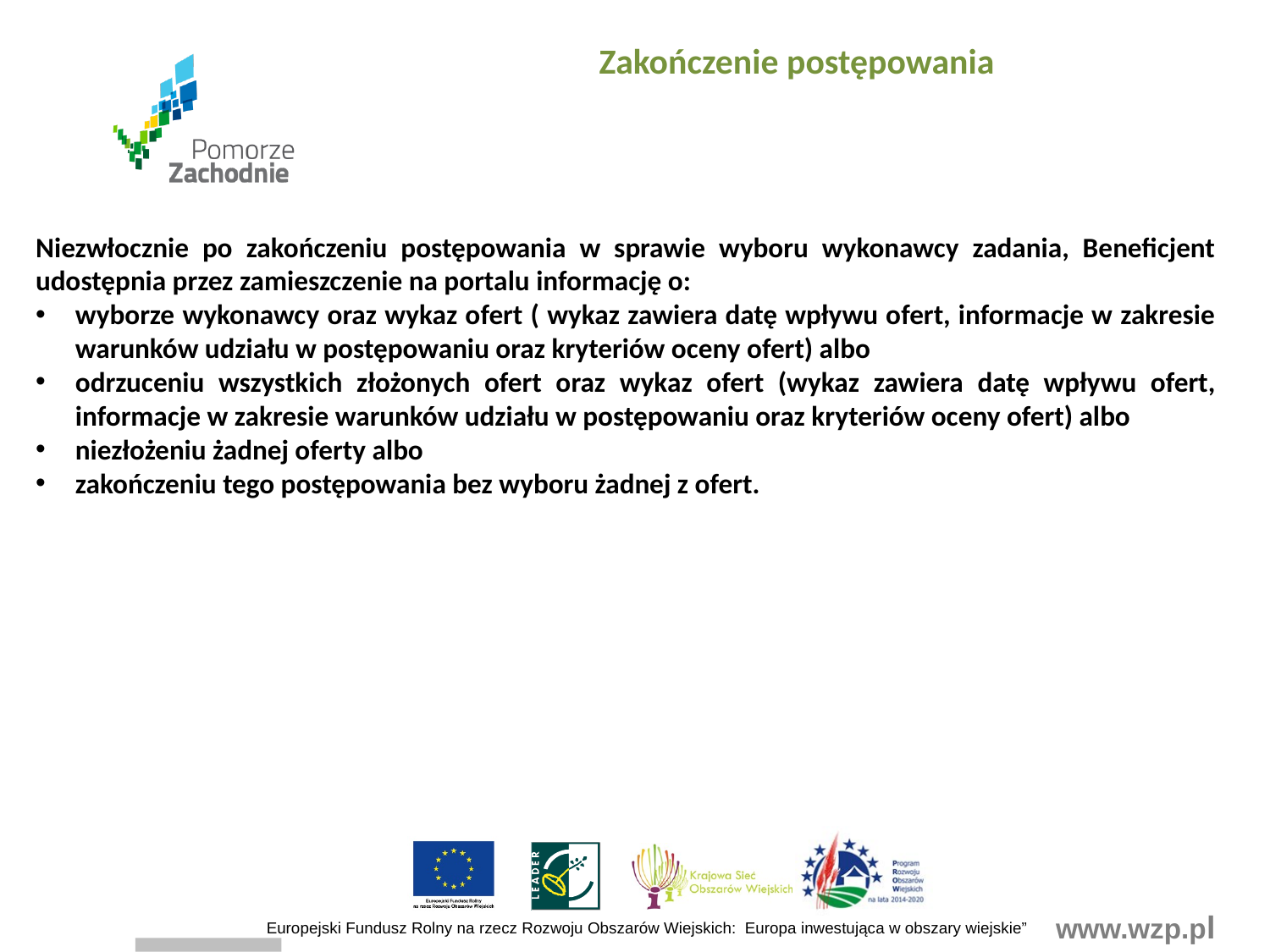

Zakończenie postępowania
Niezwłocznie po zakończeniu postępowania w sprawie wyboru wykonawcy zadania, Beneficjent udostępnia przez zamieszczenie na portalu informację o:
wyborze wykonawcy oraz wykaz ofert ( wykaz zawiera datę wpływu ofert, informacje w zakresie warunków udziału w postępowaniu oraz kryteriów oceny ofert) albo
odrzuceniu wszystkich złożonych ofert oraz wykaz ofert (wykaz zawiera datę wpływu ofert, informacje w zakresie warunków udziału w postępowaniu oraz kryteriów oceny ofert) albo
niezłożeniu żadnej oferty albo
zakończeniu tego postępowania bez wyboru żadnej z ofert.